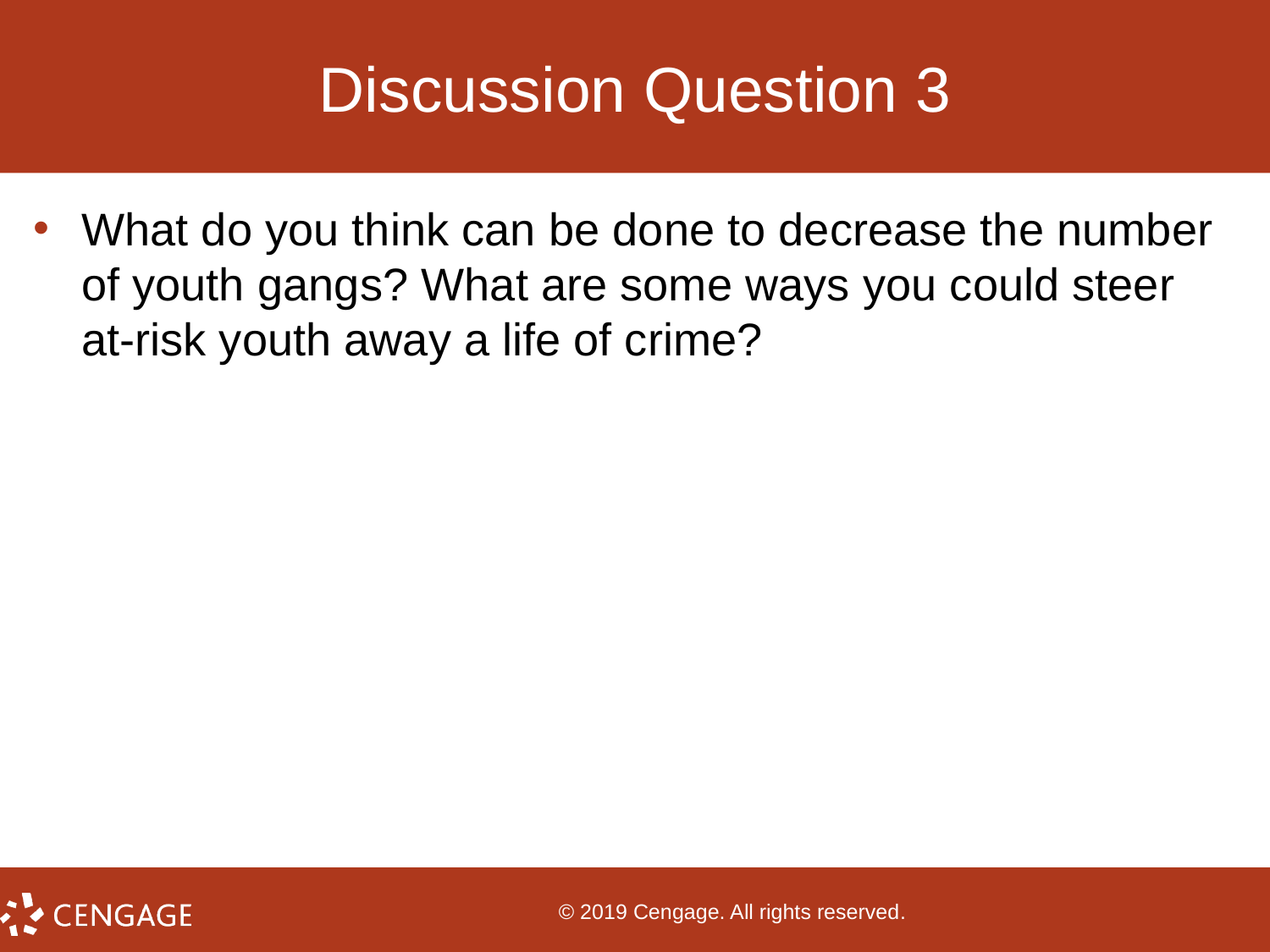

# Discussion Question 3
What do you think can be done to decrease the number of youth gangs? What are some ways you could steer at-risk youth away a life of crime?